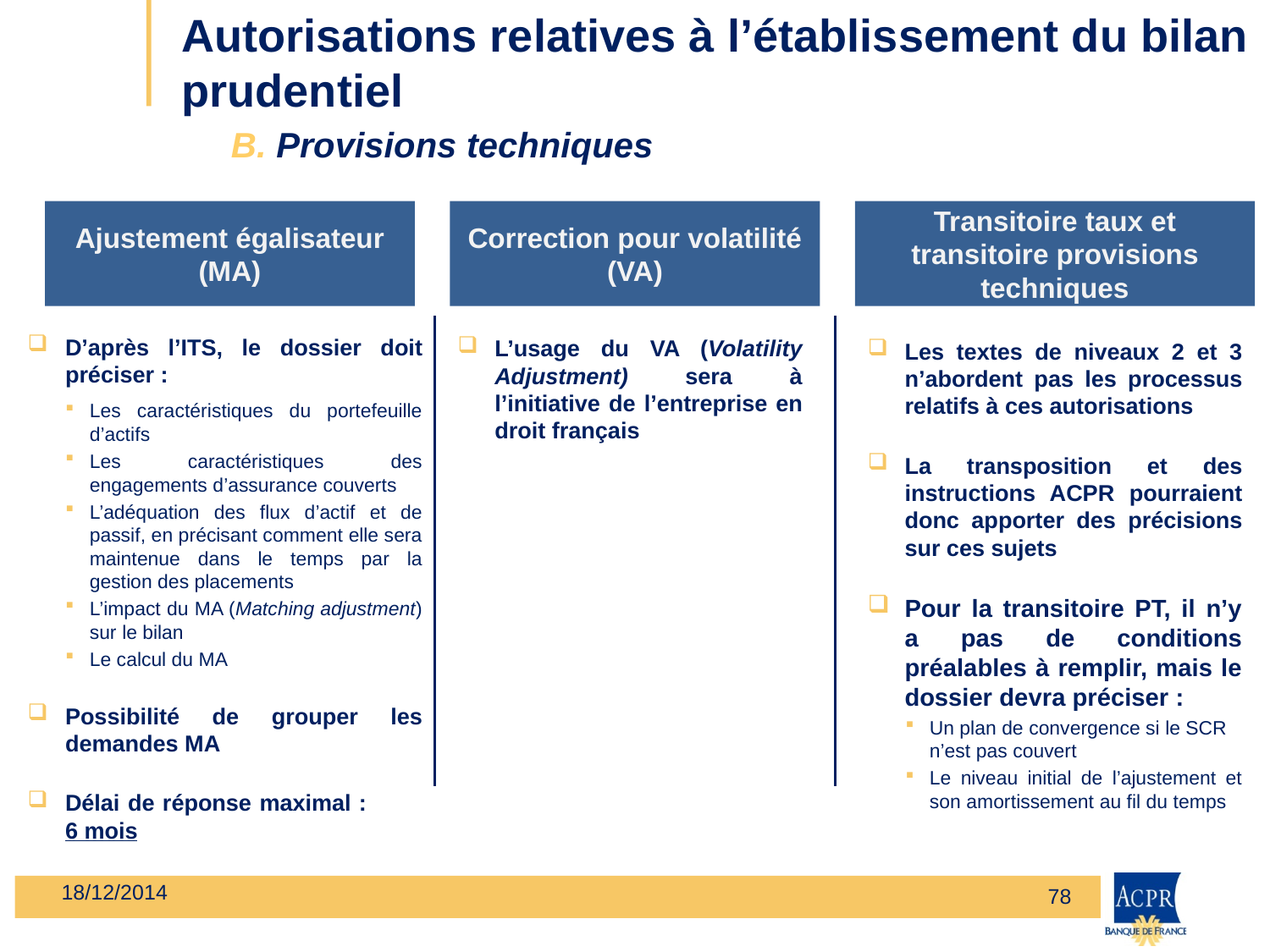

# Autorisations relatives à l’établissement du bilan prudentiel B. Provisions techniques
Ajustement égalisateur (MA)
Correction pour volatilité (VA)
Transitoire taux et transitoire provisions techniques
D’après l’ITS, le dossier doit préciser :

Les caractéristiques du portefeuille d’actifs
Les caractéristiques des engagements d’assurance couverts
L’adéquation des flux d’actif et de passif, en précisant comment elle sera maintenue dans le temps par la gestion des placements
L’impact du MA (Matching adjustment) sur le bilan
Le calcul du MA

Possibilité de grouper les demandes MA

Délai de réponse maximal :        6 mois
L’usage du VA (Volatility Adjustment) sera à l’initiative de l’entreprise en droit français
Les textes de niveaux 2 et 3 n’abordent pas les processus relatifs à ces autorisations

La transposition et des instructions ACPR pourraient donc apporter des précisions sur ces sujets

Pour la transitoire PT, il n’y a pas de conditions préalables à remplir, mais le dossier devra préciser :
Un plan de convergence si le SCR n’est pas couvert
Le niveau initial de l’ajustement et son amortissement au fil du temps
18/12/2014